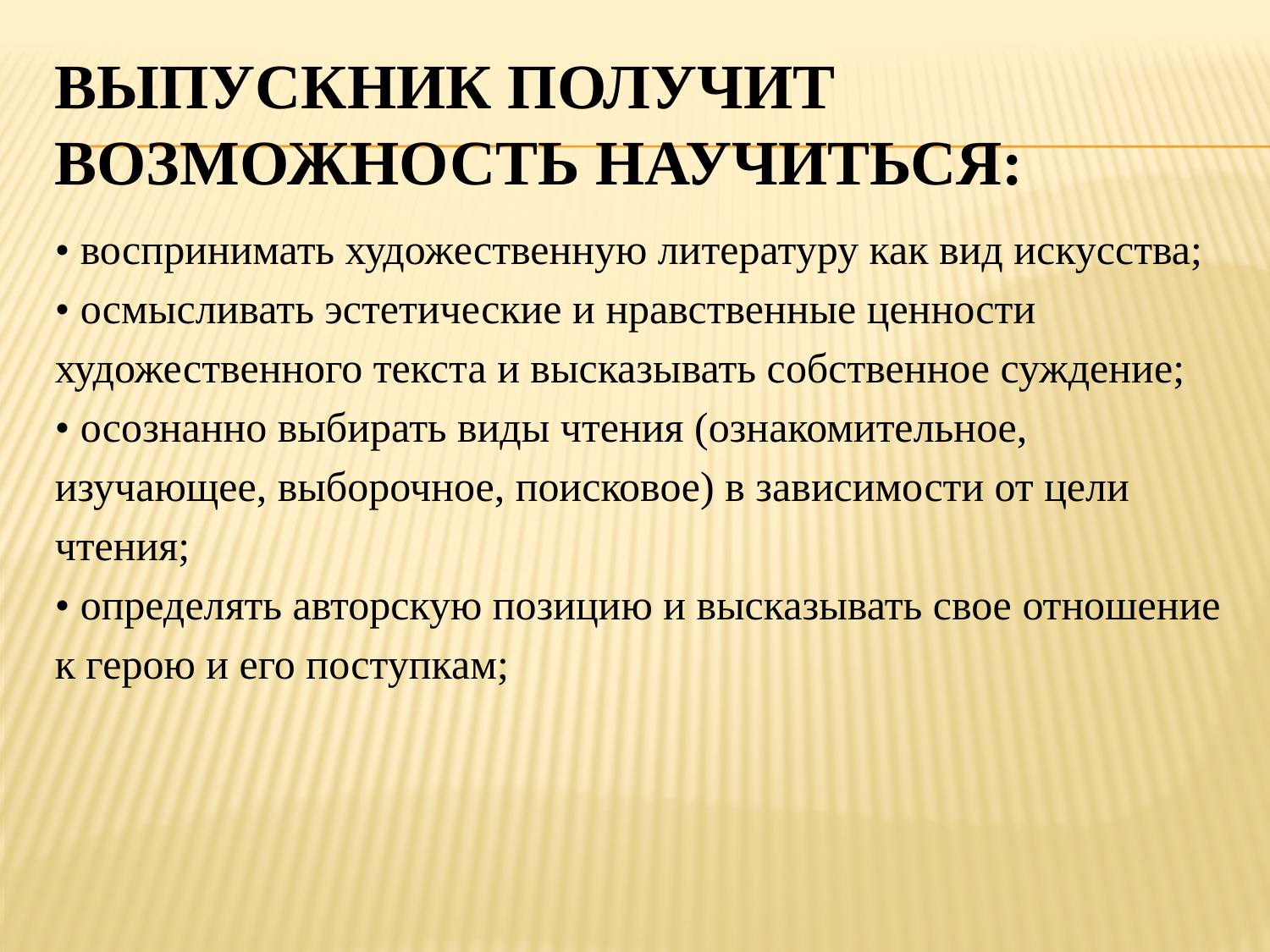

# Выпускник получит возможность научиться:
• воспринимать художественную литературу как вид искусства;
• осмысливать эстетические и нравственные ценности
художественного текста и высказывать собственное суждение;
• осознанно выбирать виды чтения (ознакомительное,
изучающее, выборочное, поисковое) в зависимости от цели
чтения;
• определять авторскую позицию и высказывать свое отношение
к герою и его поступкам;